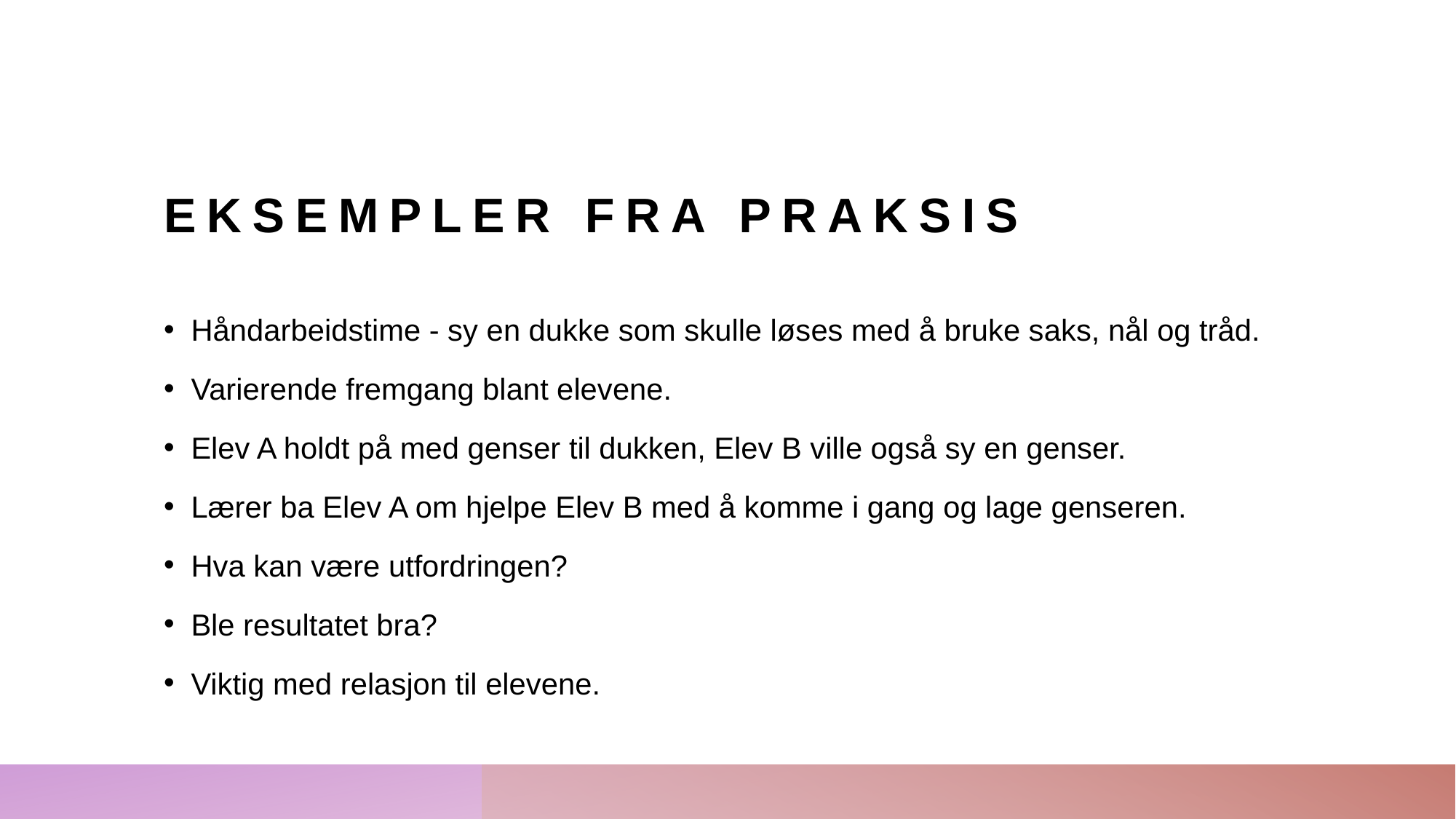

# Eksempler fra praksis

Håndarbeidstime - sy en dukke som skulle løses med å bruke saks, nål og tråd.
Varierende fremgang blant elevene.
Elev A holdt på med genser til dukken, Elev B ville også sy en genser.
Lærer ba Elev A om hjelpe Elev B med å komme i gang og lage genseren.
Hva kan være utfordringen?
Ble resultatet bra?
Viktig med relasjon til elevene.